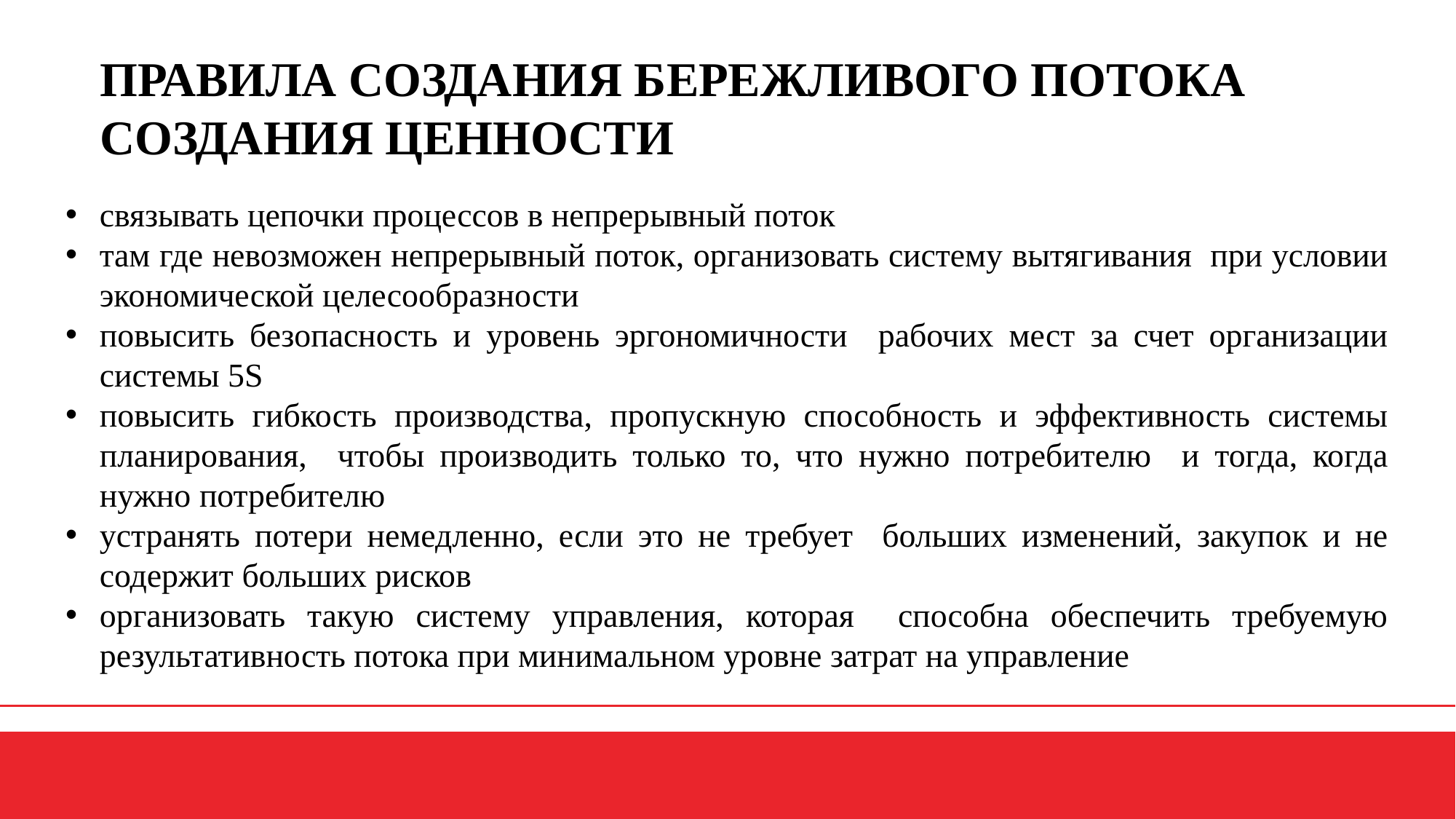

ПРАВИЛА СОЗДАНИЯ БЕРЕЖЛИВОГО ПОТОКА
СОЗДАНИЯ ЦЕННОСТИ
связывать цепочки процессов в непрерывный поток
там где невозможен непрерывный поток, организовать систему вытягивания  при условии экономической целесообразности
повысить безопасность и уровень эргономичности  рабочих мест за счет организации системы 5S
повысить гибкость производства, пропускную способность и эффективность системы планирования,  чтобы производить только то, что нужно потребителю  и тогда, когда нужно потребителю
устранять потери немедленно, если это не требует  больших изменений, закупок и не содержит больших рисков
организовать такую систему управления, которая  способна обеспечить требуемую результативность потока при минимальном уровне затрат на управление